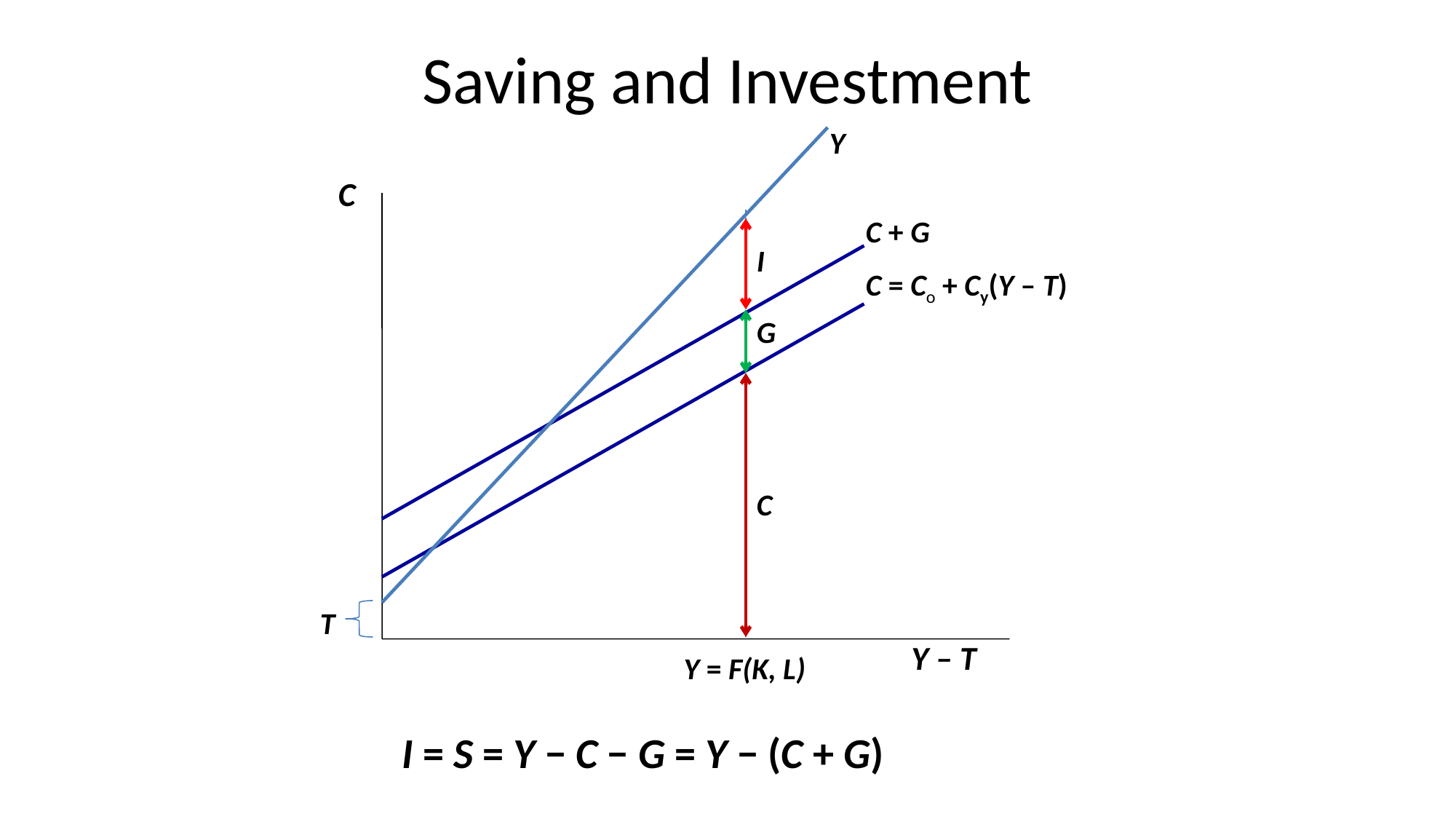

# Saving and Investment
Y
C

Y – T

C + G
I

C = Co + Cy(Y – T)

G
C
T

Y = F(K, L)
I = S = Y − C − G = Y − (C + G)